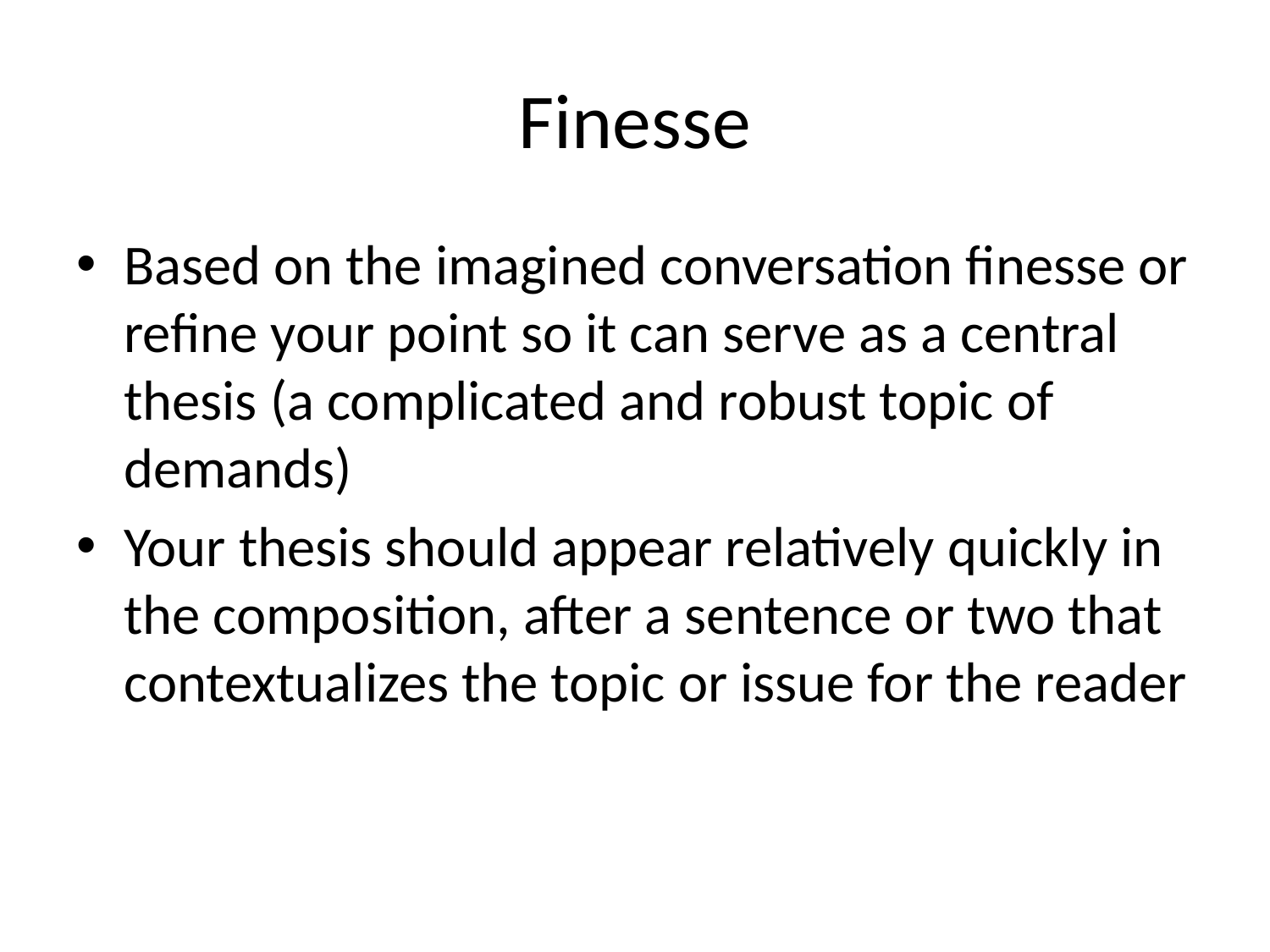

# Finesse
Based on the imagined conversation finesse or refine your point so it can serve as a central thesis (a complicated and robust topic of demands)
Your thesis should appear relatively quickly in the composition, after a sentence or two that contextualizes the topic or issue for the reader